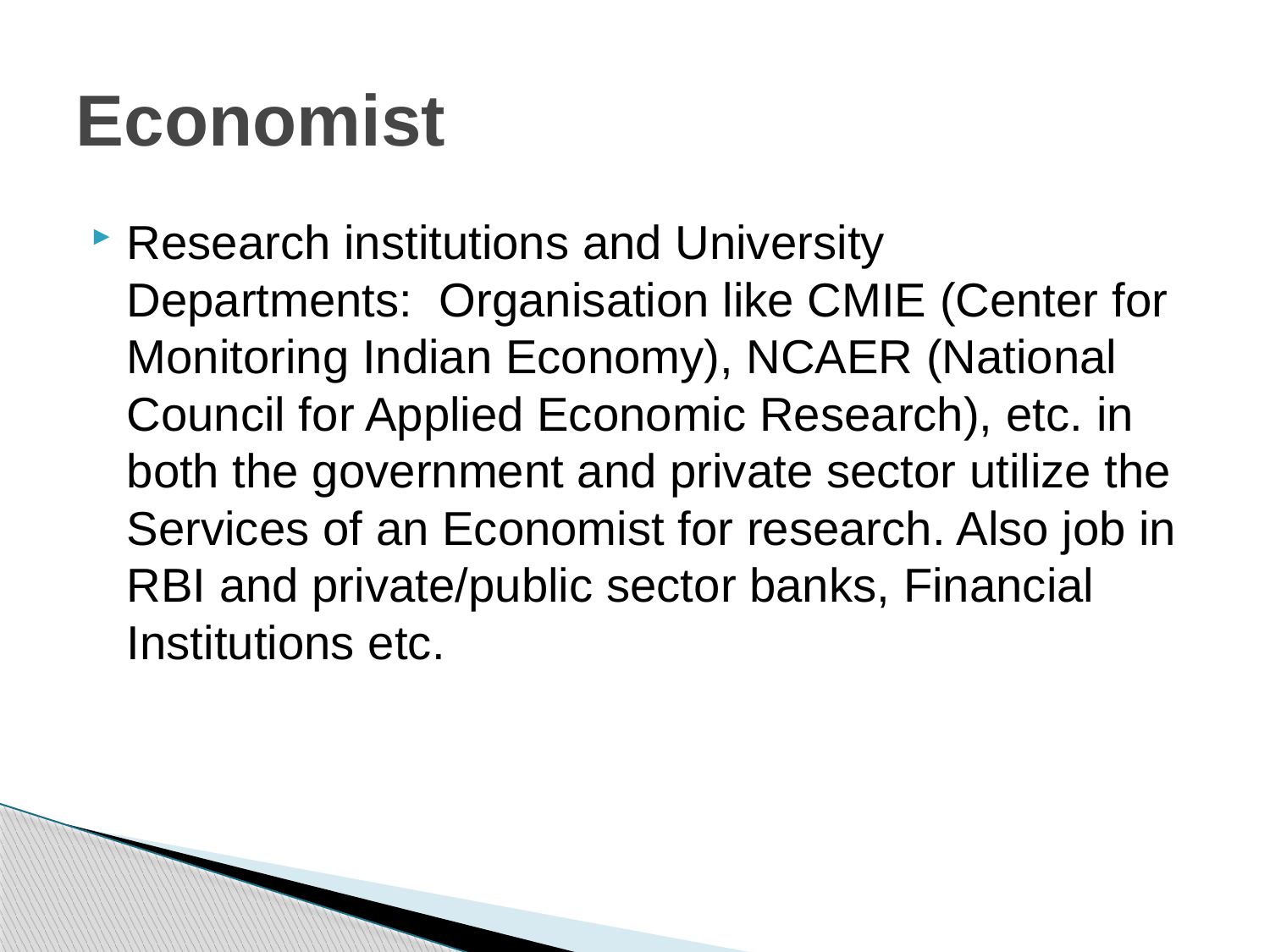

# Economist
Research institutions and University Departments:  Organisation like CMIE (Center for Monitoring Indian Economy), NCAER (National Council for Applied Economic Research), etc. in both the government and private sector utilize the Services of an Economist for research. Also job in RBI and private/public sector banks, Financial Institutions etc.